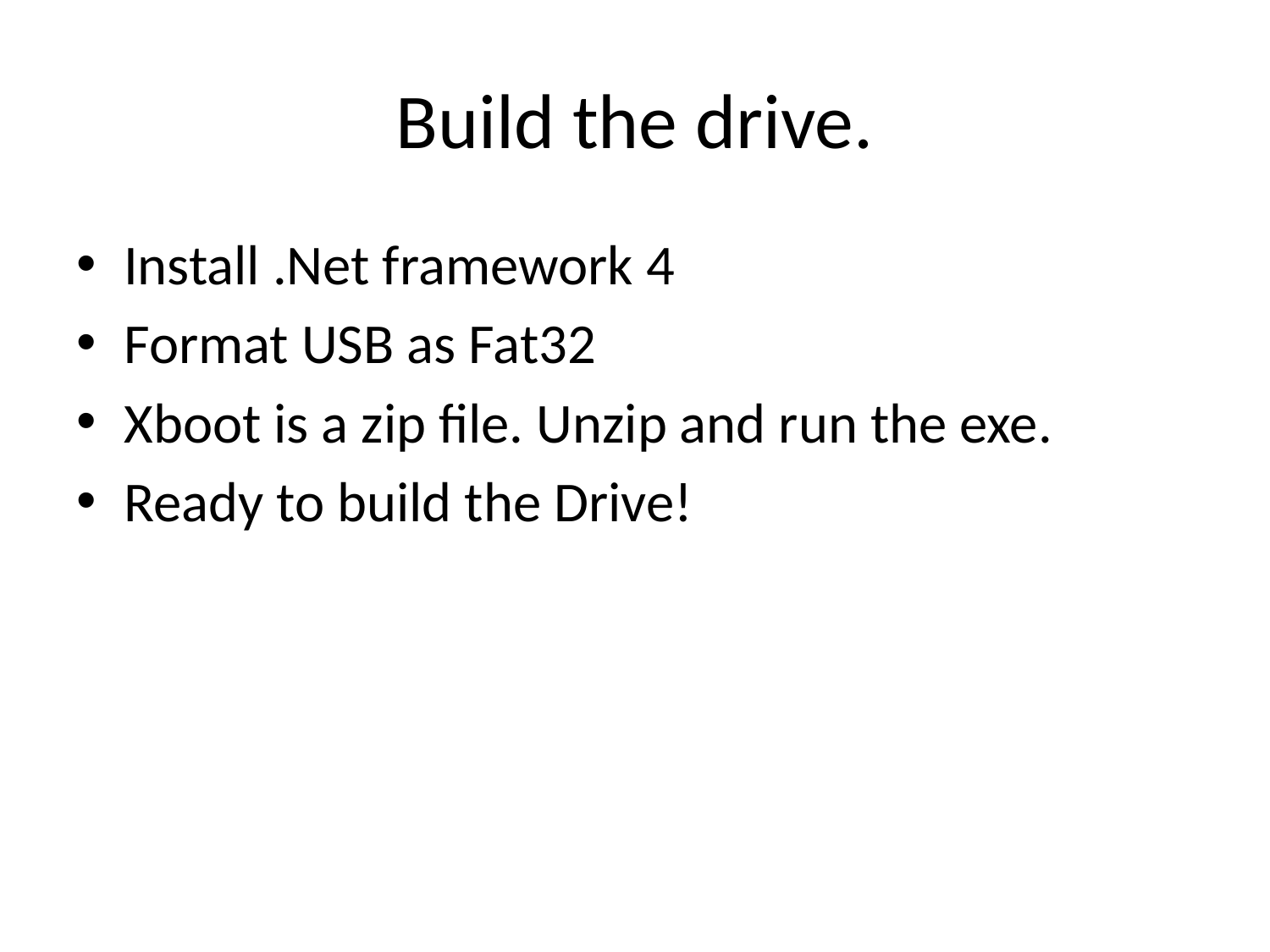

# Build the drive.
Install .Net framework 4
Format USB as Fat32
Xboot is a zip file. Unzip and run the exe.
Ready to build the Drive!